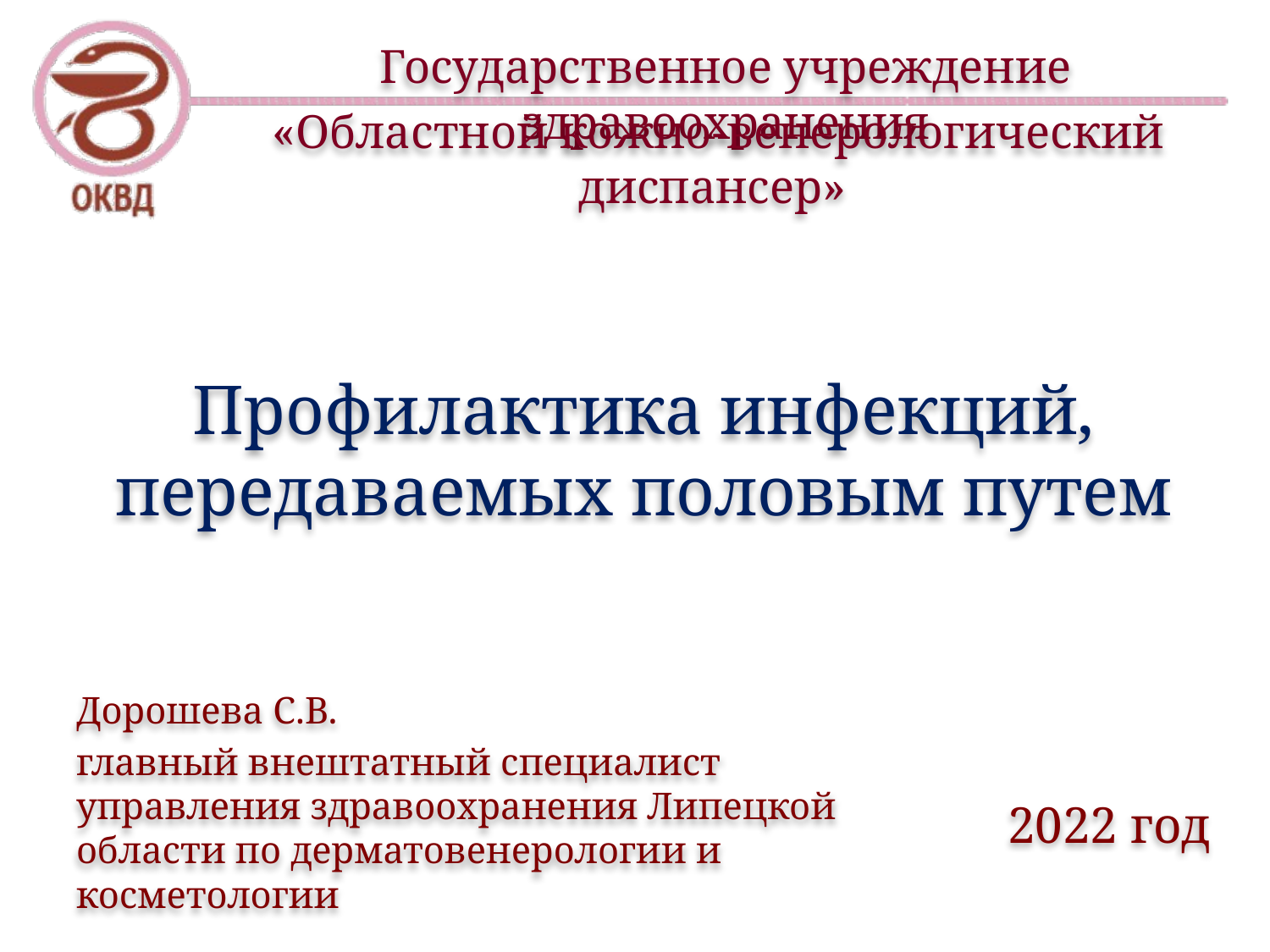

Государственное учреждение здравоохранения
 «Областной кожно-венерологический диспансер»
# Профилактика инфекций, передаваемых половым путем
Дорошева С.В.
главный внештатный специалист управления здравоохранения Липецкой области по дерматовенерологии и косметологии
 2022 год